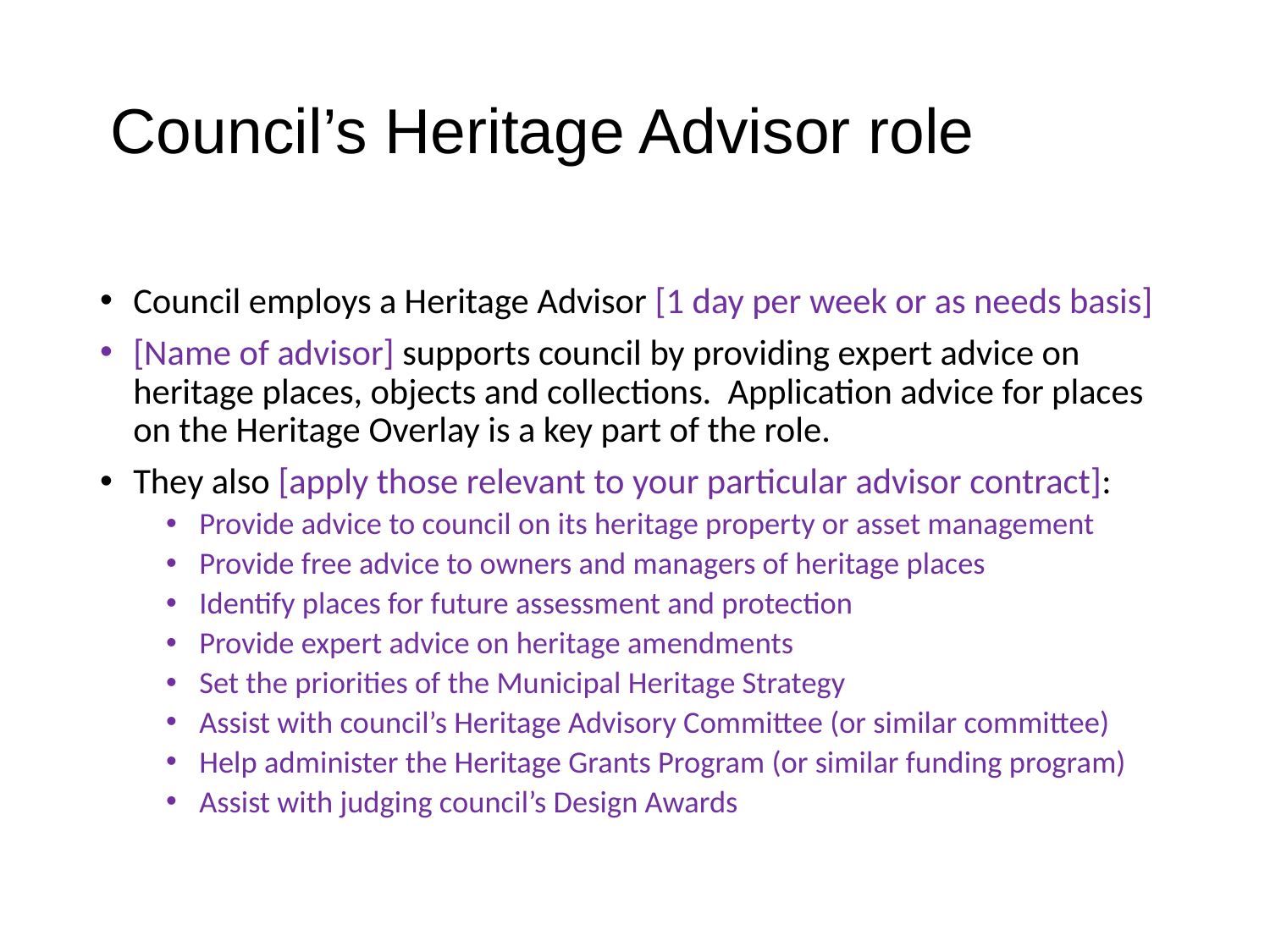

# Council’s Heritage Advisor role
Council employs a Heritage Advisor [1 day per week or as needs basis]
[Name of advisor] supports council by providing expert advice on heritage places, objects and collections.  Application advice for places on the Heritage Overlay is a key part of the role.
They also [apply those relevant to your particular advisor contract]:
Provide advice to council on its heritage property or asset management
Provide free advice to owners and managers of heritage places
Identify places for future assessment and protection
Provide expert advice on heritage amendments
Set the priorities of the Municipal Heritage Strategy
Assist with council’s Heritage Advisory Committee (or similar committee)
Help administer the Heritage Grants Program (or similar funding program)
Assist with judging council’s Design Awards